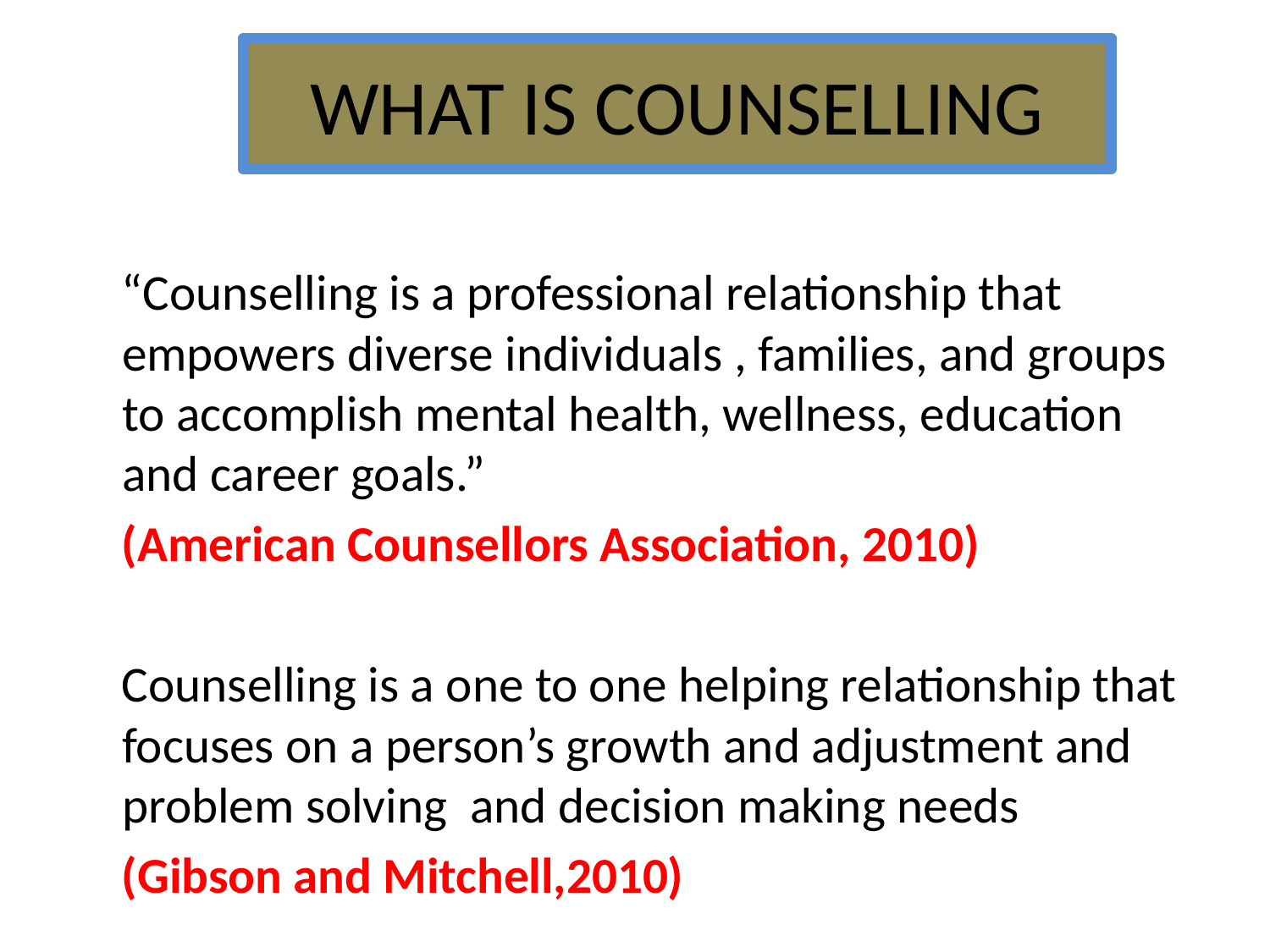

# WHAT IS COUNSELLING
    “Counselling is a professional relationship that empowers diverse individuals , families, and groups to accomplish mental health, wellness, education and career goals.”
    (American Counsellors Association, 2010)

    Counselling is a one to one helping relationship that focuses on a person’s growth and adjustment and problem solving  and decision making needs
    (Gibson and Mitchell,2010)